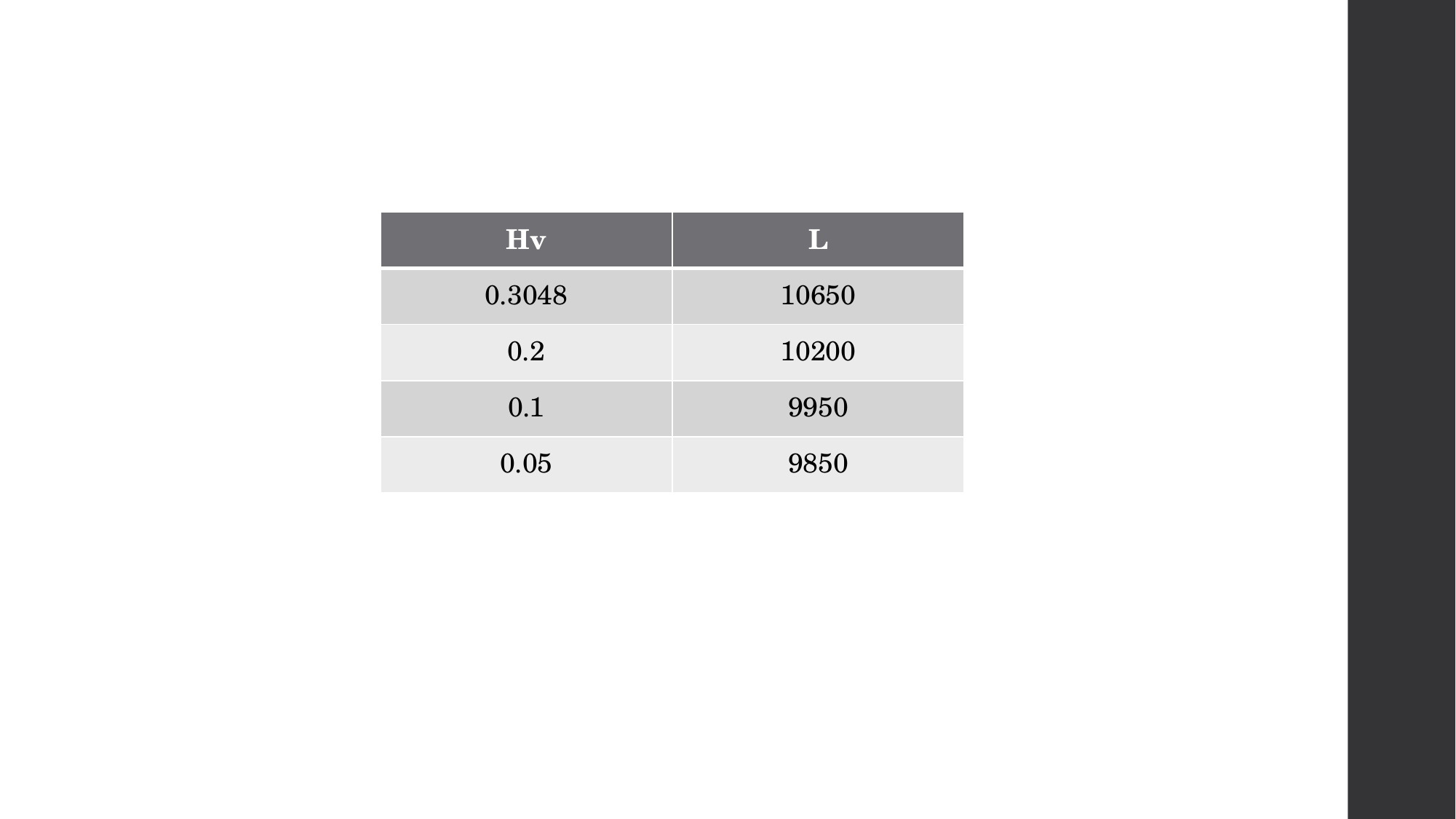

| Hv | L |
| --- | --- |
| 0.3048 | 10650 |
| 0.2 | 10200 |
| 0.1 | 9950 |
| 0.05 | 9850 |